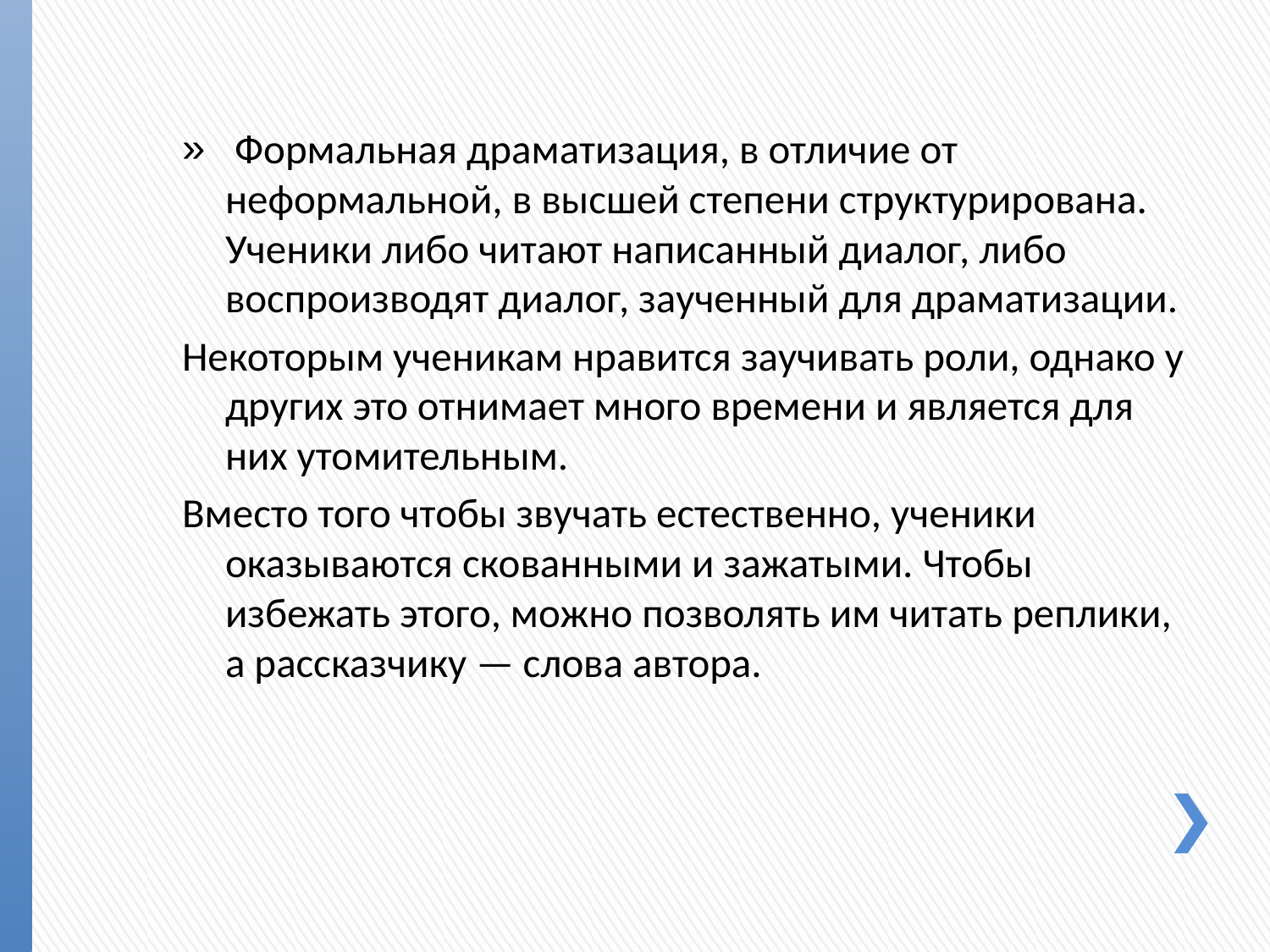

Формальная драматизация, в отличие от неформальной, в высшей степени структурирована. Ученики либо читают написанный диалог, либо воспроизводят диалог, заученный для драматизации.
Некоторым ученикам нравится заучивать роли, однако у других это отнимает много времени и является для них утомительным.
Вместо того чтобы звучать естественно, ученики оказываются скованными и зажатыми. Чтобы избежать этого, можно позволять им читать реплики, а рассказчику — слова автора.
#